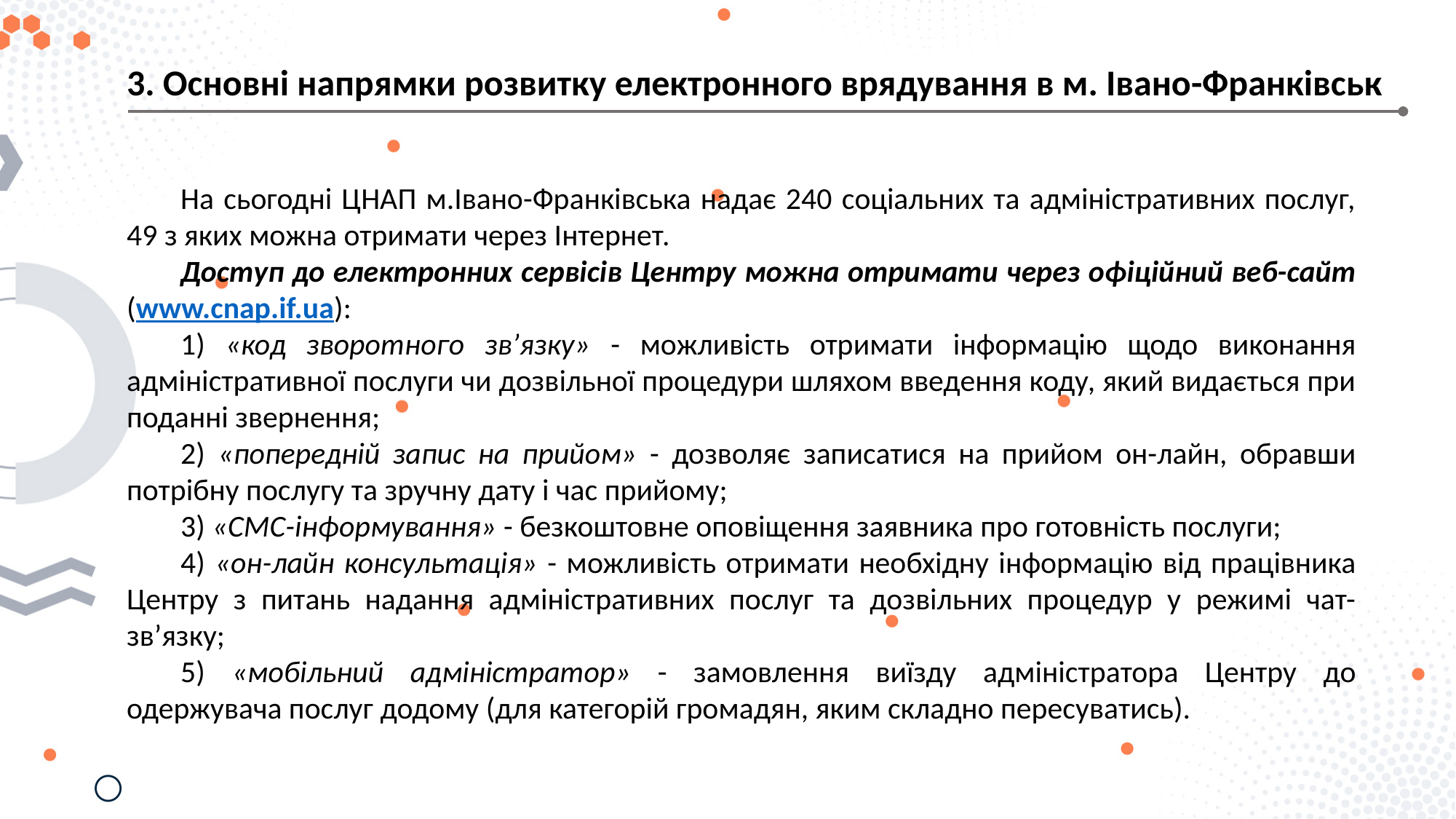

3. Основні напрямки розвитку електронного врядування в м. Івано-Франківськ
На сьогодні ЦНАП м.Івано-Франківська надає 240 соціальних та адміністративних послуг, 49 з яких можна отримати через Інтернет.
Доступ до електронних сервісів Центру можна отримати через офіційний веб-сайт (www.cnap.if.ua):
1) «код зворотного зв’язку» - можливість отримати інформацію щодо виконання адміністративної послуги чи дозвільної процедури шляхом введення коду, який видається при поданні звернення;
2) «попередній запис на прийом» - дозволяє записатися на прийом он-лайн, обравши потрібну послугу та зручну дату і час прийому;
3) «СМС-інформування» - безкоштовне оповіщення заявника про готовність послуги;
4) «он-лайн консультація» - можливість отримати необхідну інформацію від працівника Центру з питань надання адміністративних послуг та дозвільних процедур у режимі чат-зв’язку;
5) «мобільний адміністратор» - замовлення виїзду адміністратора Центру до одержувача послуг додому (для категорій громадян, яким складно пересуватись).